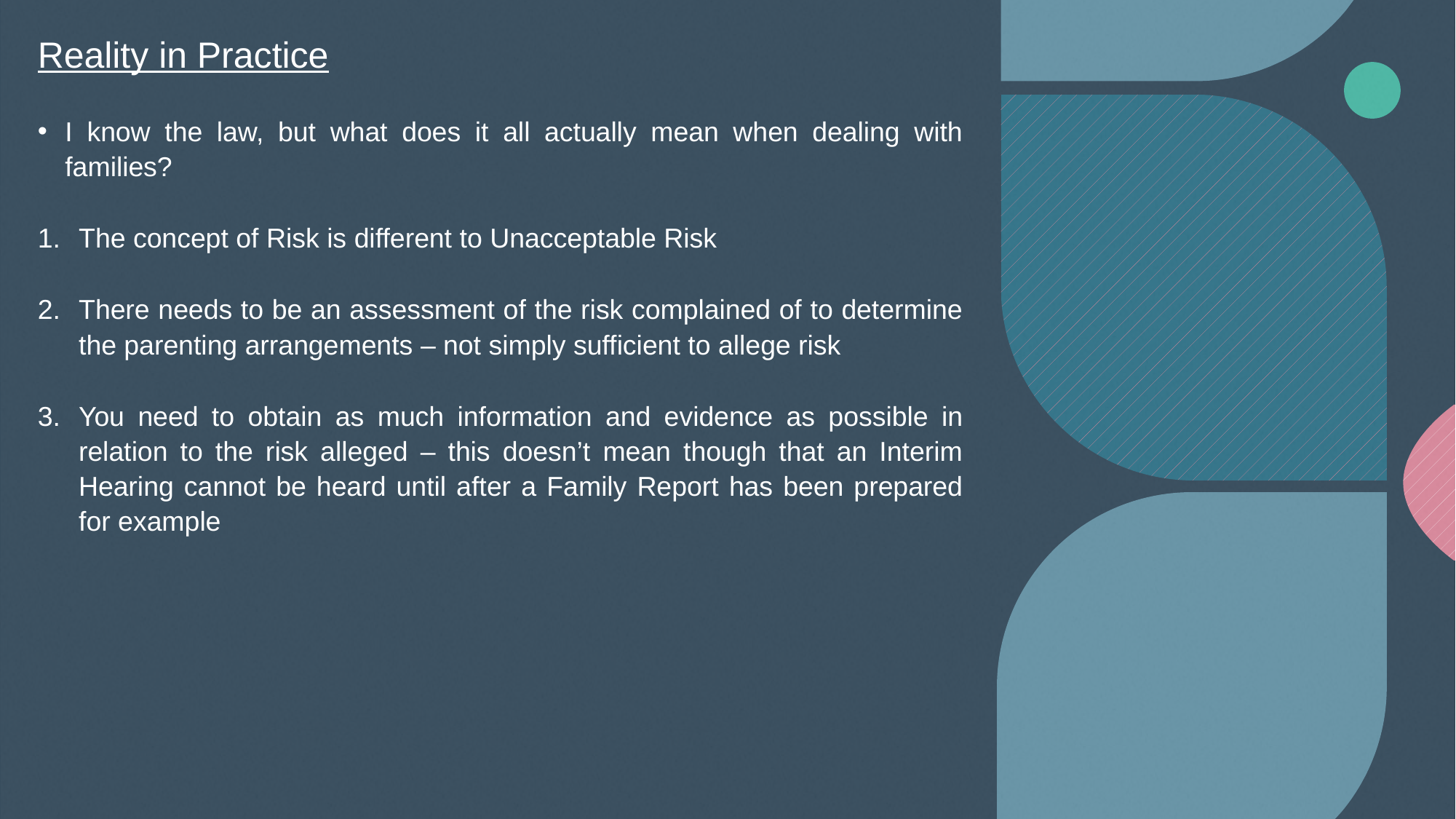

Reality in Practice
I know the law, but what does it all actually mean when dealing with families?
The concept of Risk is different to Unacceptable Risk
There needs to be an assessment of the risk complained of to determine the parenting arrangements – not simply sufficient to allege risk
You need to obtain as much information and evidence as possible in relation to the risk alleged – this doesn’t mean though that an Interim Hearing cannot be heard until after a Family Report has been prepared for example